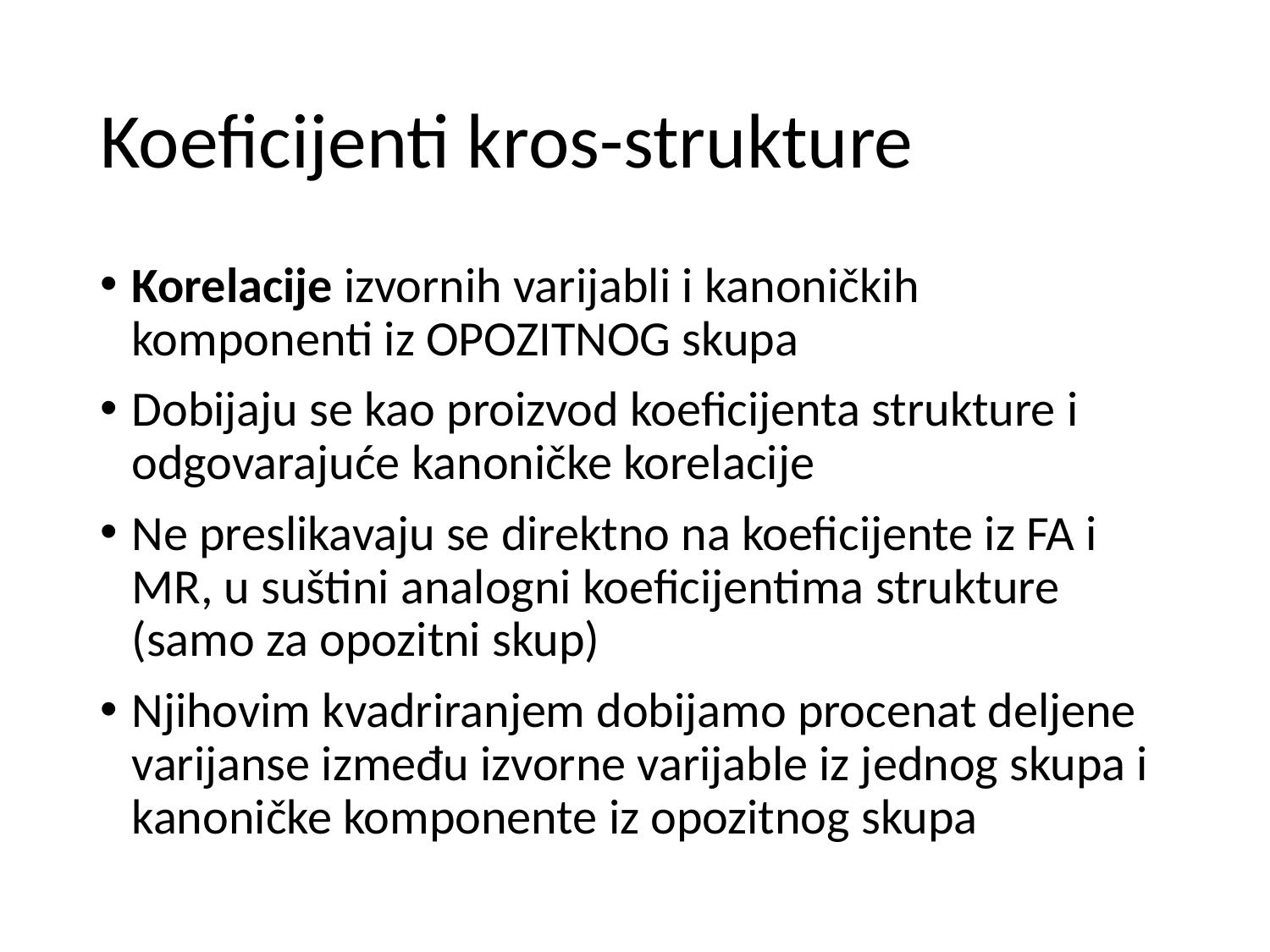

# Koeficijenti kros-strukture
Korelacije izvornih varijabli i kanoničkih komponenti iz OPOZITNOG skupa
Dobijaju se kao proizvod koeficijenta strukture i odgovarajuće kanoničke korelacije
Ne preslikavaju se direktno na koeficijente iz FA i MR, u suštini analogni koeficijentima strukture (samo za opozitni skup)
Njihovim kvadriranjem dobijamo procenat deljene varijanse između izvorne varijable iz jednog skupa i kanoničke komponente iz opozitnog skupa